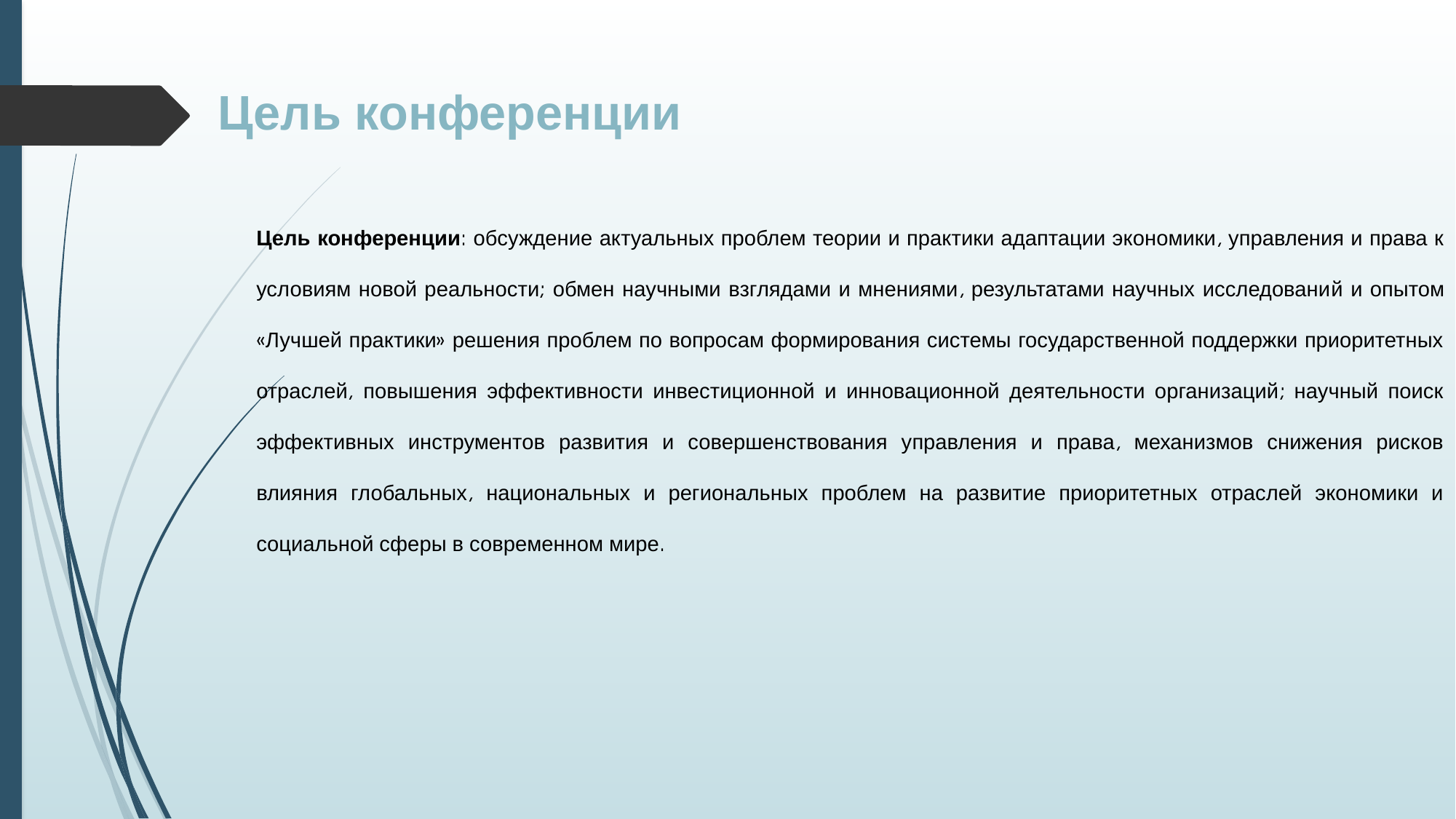

Цель конференции
Цель конференции: обсуждение актуальных проблем теории и практики адаптации экономики, управления и права к условиям новой реальности; обмен научными взглядами и мнениями, результатами научных исследований и опытом «Лучшей практики» решения проблем по вопросам формирования системы государственной поддержки приоритетных отраслей, повышения эффективности инвестиционной и инновационной деятельности организаций; научный поиск эффективных инструментов развития и совершенствования управления и права, механизмов снижения рисков влияния глобальных, национальных и региональных проблем на развитие приоритетных отраслей экономики и социальной сферы в современном мире.